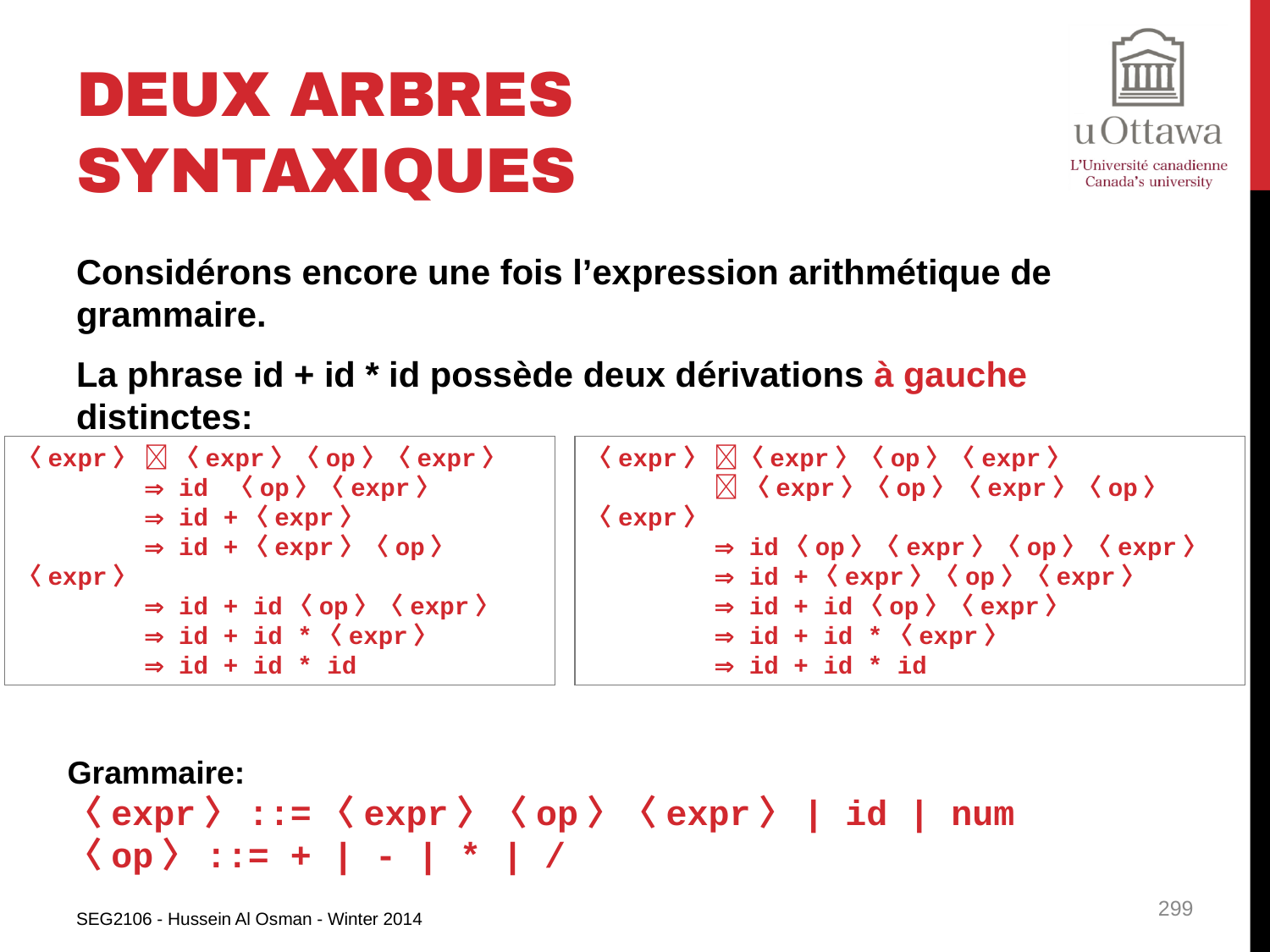

# Deux arbres syntaxiques
Considérons encore une fois l’expression arithmétique de grammaire.
La phrase id + id * id possède deux dérivations à gauche distinctes:
〈expr〉	⇒ 〈expr〉〈op〉〈expr〉
	⇒ id 〈op〉〈expr〉
	⇒ id +〈expr〉
	⇒ id +〈expr〉〈op〉〈expr〉
	⇒ id + id〈op〉〈expr〉
	⇒ id + id *〈expr〉
	⇒ id + id * id
〈expr〉	⇒〈expr〉〈op〉〈expr〉
	⇒〈expr〉〈op〉〈expr〉〈op〉〈expr〉
	⇒ id〈op〉〈expr〉〈op〉〈expr〉
	⇒ id +〈expr〉〈op〉〈expr〉
	⇒ id + id〈op〉〈expr〉
	⇒ id + id *〈expr〉
	⇒ id + id * id
Grammaire:
〈expr〉::=〈expr〉〈op〉〈expr〉| id | num
〈op〉::= + | - | * | /
SEG2106 - Hussein Al Osman - Winter 2014
299